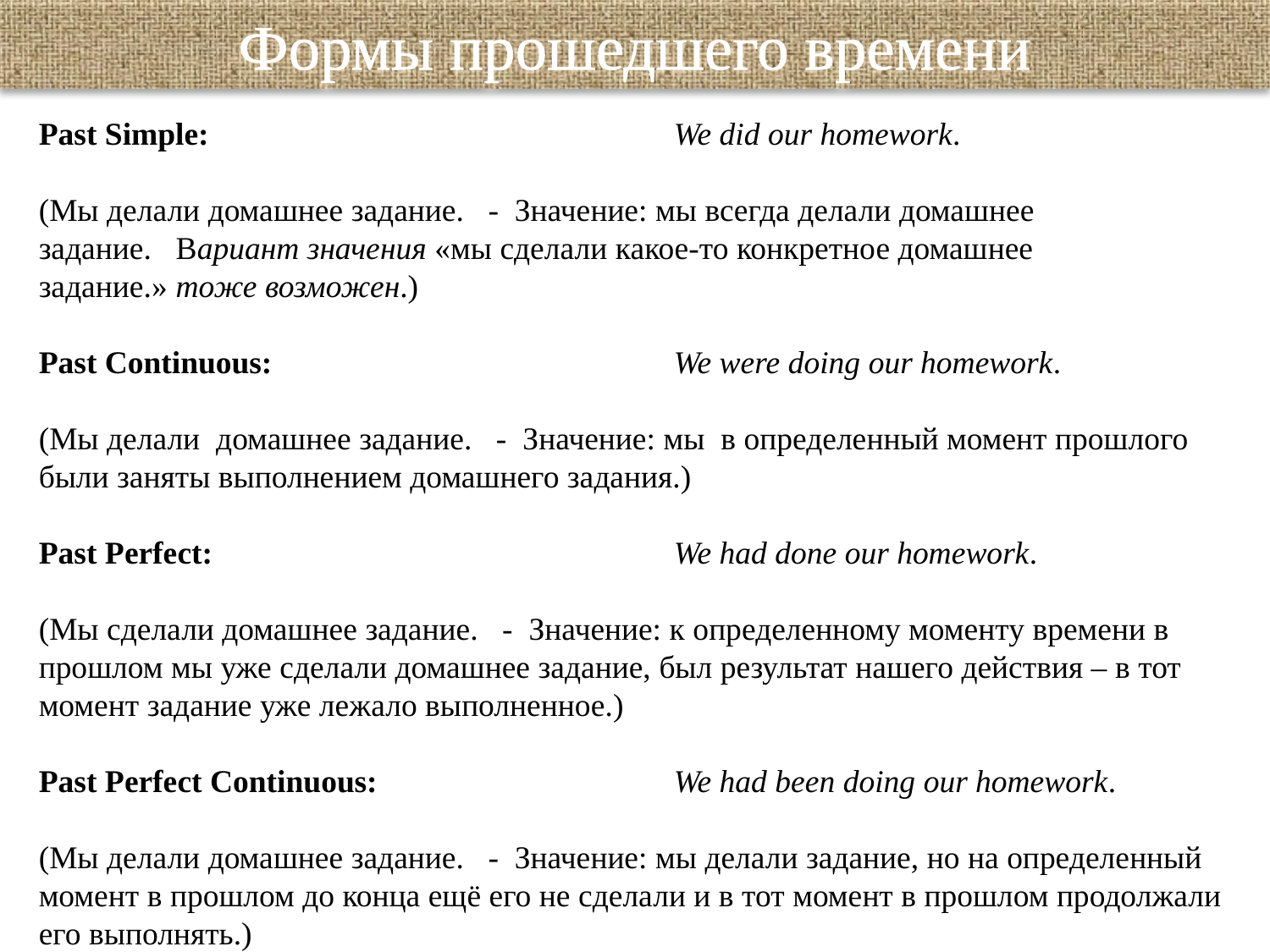

Формы прошедшего времени
Past Simple:				We did our homework.

(Мы делали домашнее задание.   -  Значение: мы всегда делали домашнее задание.   Вариант значения «мы сделали какое-то конкретное домашнее задание.» тоже возможен.)

Past Continuous:				We were doing our homework. 
(Мы делали  домашнее задание.   -  Значение: мы  в определенный момент прошлого были заняты выполнением домашнего задания.)

Past Perfect:				We had done our homework.
(Мы сделали домашнее задание.   -  Значение: к определенному моменту времени в прошлом мы уже сделали домашнее задание, был результат нашего действия – в тот момент задание уже лежало выполненное.)

Past Perfect Continuous:			We had been doing our homework.

(Мы делали домашнее задание.   -  Значение: мы делали задание, но на определенный момент в прошлом до конца ещё его не сделали и в тот момент в прошлом продолжали его выполнять.)